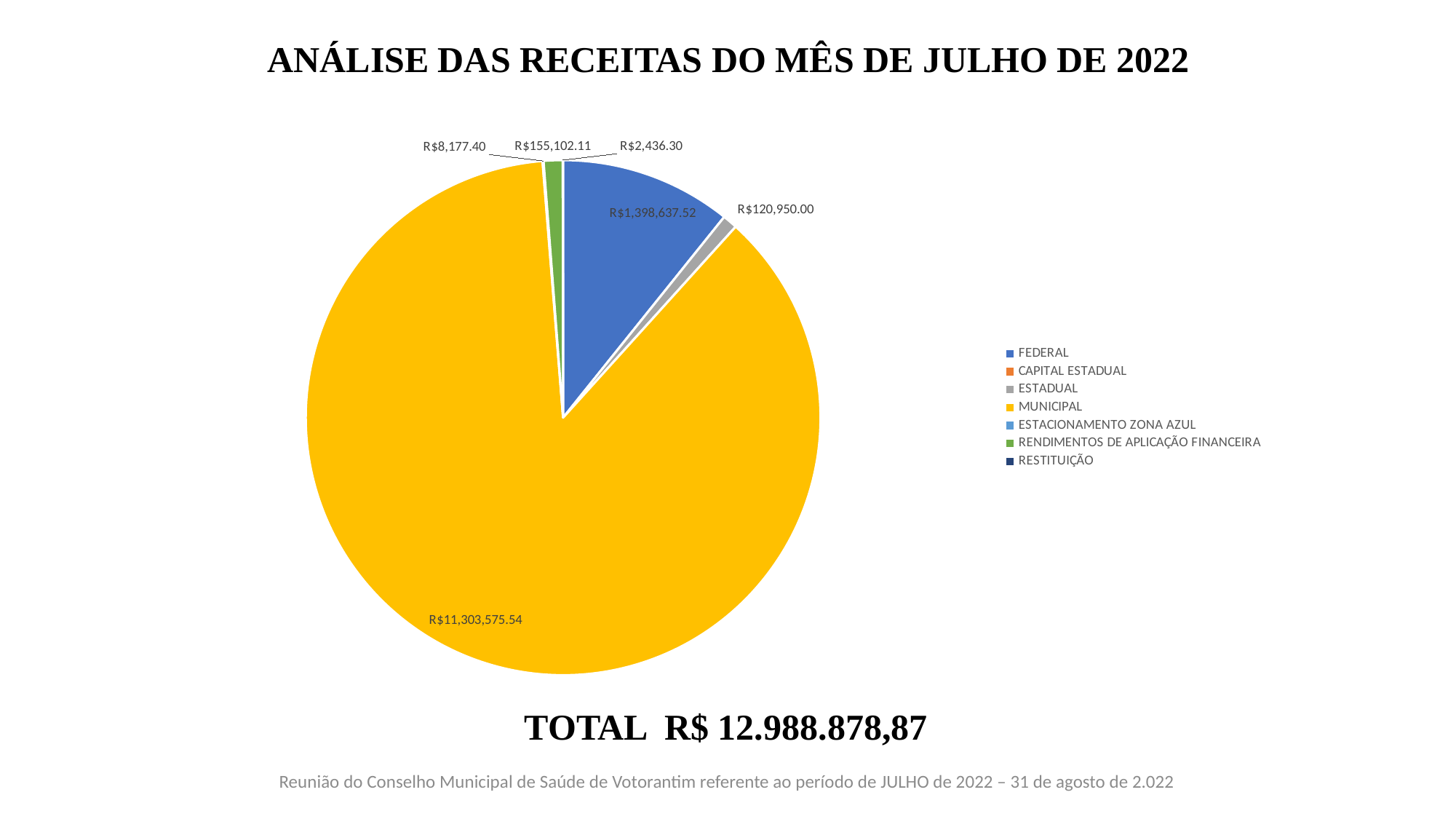

ANÁLISE DAS RECEITAS DO MÊS DE JULHO DE 2022

### Chart

| Category |  |
|---|---|
| FEDERAL | 1398637.5200000003 |
| CAPITAL ESTADUAL | 0.0 |
| ESTADUAL | 120950.0 |
| MUNICIPAL | 11303575.54 |
| ESTACIONAMENTO ZONA AZUL | 8177.4 |
| RENDIMENTOS DE APLICAÇÃO FINANCEIRA | 155102.11 |
| RESTITUIÇÃO | 2436.3 |
TOTAL  R$ 12.988.878,87

Reunião do Conselho Municipal de Saúde de Votorantim referente ao período de JULHO de 2022 – 31 de agosto de 2.022